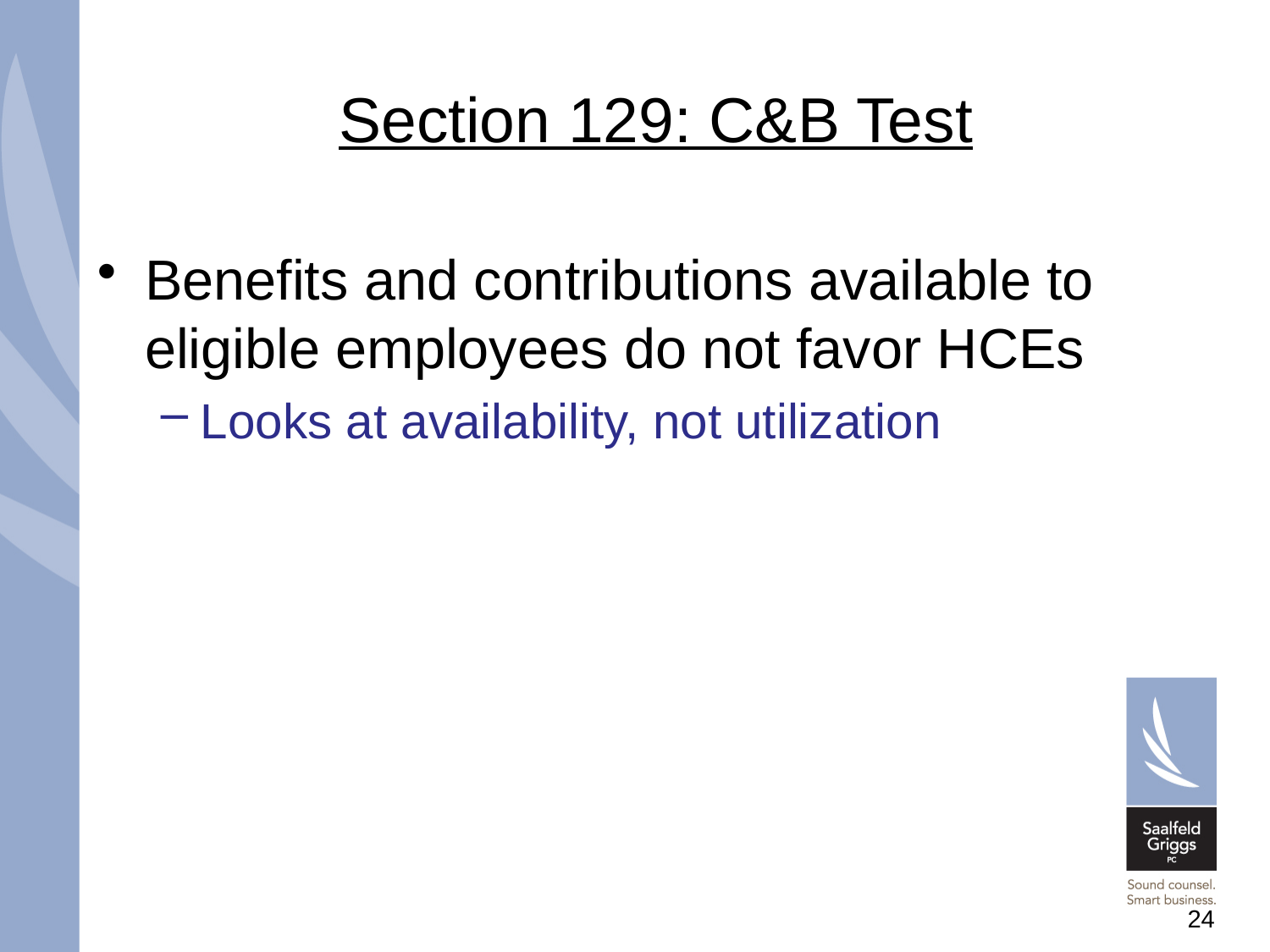

# Section 129: C&B Test

Benefits and contributions available to eligible employees do not favor HCEs
Looks at availability, not utilization

24